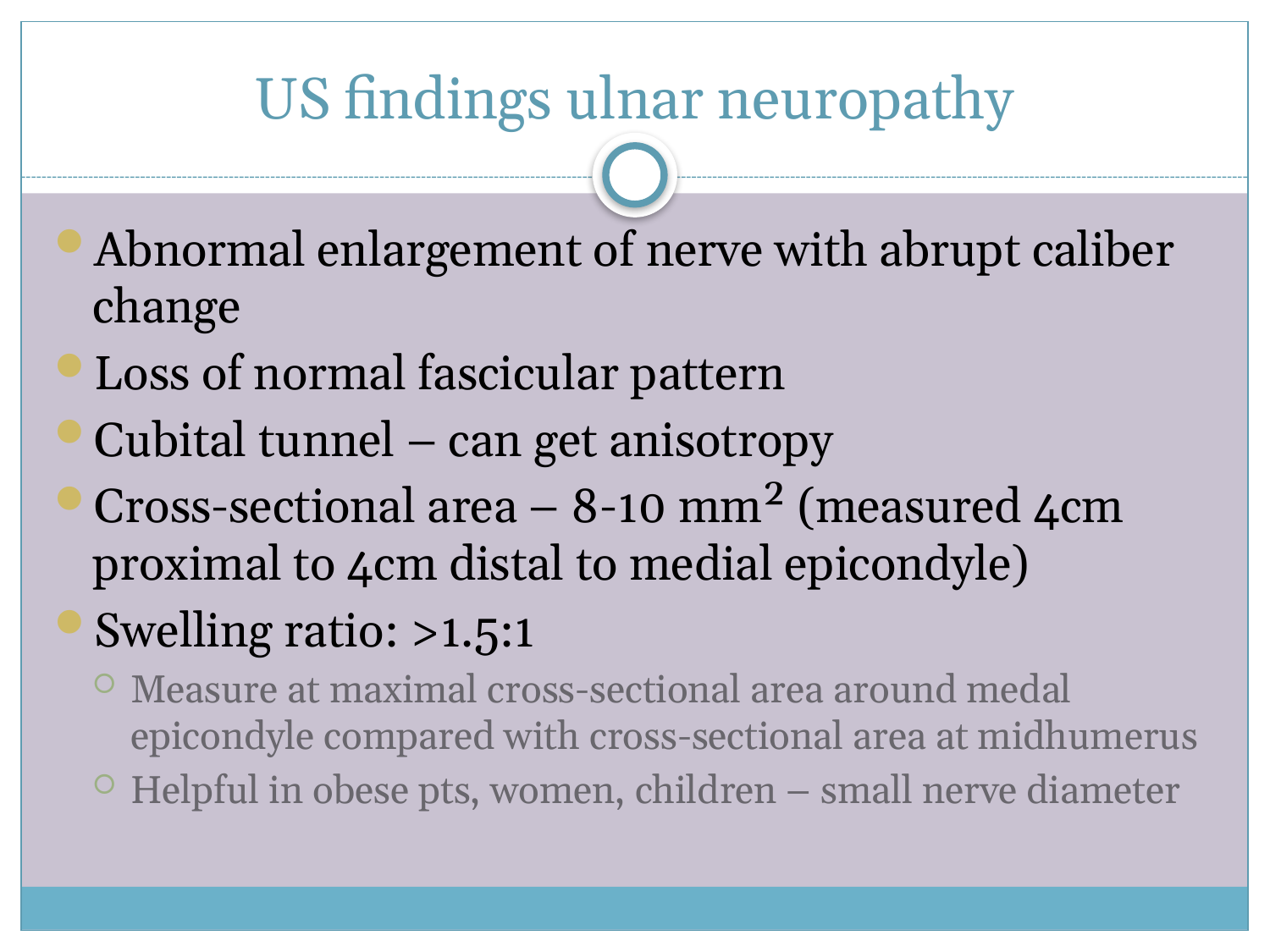

# US findings ulnar neuropathy
Abnormal enlargement of nerve with abrupt caliber change
Loss of normal fascicular pattern
Cubital tunnel – can get anisotropy
Cross-sectional area – 8-10 mm² (measured 4cm proximal to 4cm distal to medial epicondyle)
Swelling ratio: >1.5:1
Measure at maximal cross-sectional area around medal epicondyle compared with cross-sectional area at midhumerus
Helpful in obese pts, women, children – small nerve diameter